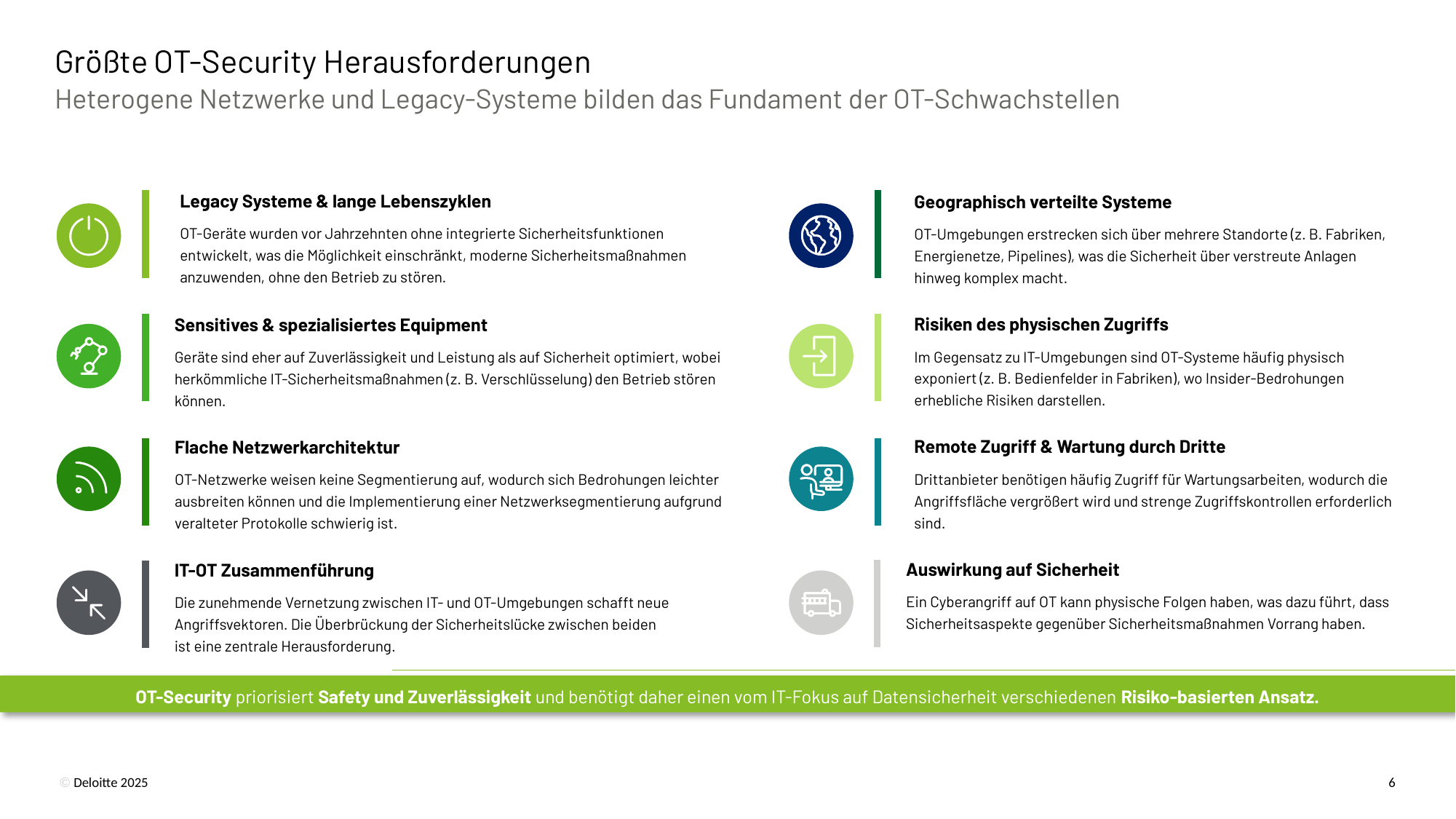

# Größte OT-Security Herausforderungen
Heterogene Netzwerke und Legacy-Systeme bilden das Fundament der OT-Schwachstellen

Geographisch verteilte Systeme
OT-Umgebungen erstrecken sich über mehrere Standorte (z. B. Fabriken, Energienetze, Pipelines), was die Sicherheit über verstreute Anlagen hinweg komplex macht.
Legacy Systeme & lange Lebenszyklen
OT-Geräte wurden vor Jahrzehnten ohne integrierte Sicherheitsfunktionen entwickelt, was die Möglichkeit einschränkt, moderne Sicherheitsmaßnahmen anzuwenden, ohne den Betrieb zu stören.

Risiken des physischen Zugriffs
Im Gegensatz zu IT-Umgebungen sind OT-Systeme häufig physisch exponiert (z. B. Bedienfelder in Fabriken), wo Insider-Bedrohungen erhebliche Risiken darstellen.
Sensitives & spezialisiertes Equipment
Geräte sind eher auf Zuverlässigkeit und Leistung als auf Sicherheit optimiert, wobei herkömmliche IT-Sicherheitsmaßnahmen (z. B. Verschlüsselung) den Betrieb stören können.

Remote Zugriff & Wartung durch Dritte
Drittanbieter benötigen häufig Zugriff für Wartungsarbeiten, wodurch die Angriffsfläche vergrößert wird und strenge Zugriffskontrollen erforderlich sind.
Flache Netzwerkarchitektur
OT-Netzwerke weisen keine Segmentierung auf, wodurch sich Bedrohungen leichter ausbreiten können und die Implementierung einer Netzwerksegmentierung aufgrund veralteter Protokolle schwierig ist.

Auswirkung auf Sicherheit
Ein Cyberangriff auf OT kann physische Folgen haben, was dazu führt, dass Sicherheitsaspekte gegenüber Sicherheitsmaßnahmen Vorrang haben.
IT-OT Zusammenführung
Die zunehmende Vernetzung zwischen IT- und OT-Umgebungen schafft neue Angriffsvektoren. Die Überbrückung der Sicherheitslücke zwischen beiden ist eine zentrale Herausforderung.

OT-Security priorisiert Safety und Zuverlässigkeit und benötigt daher einen vom IT-Fokus auf Datensicherheit verschiedenen Risiko-basierten Ansatz.